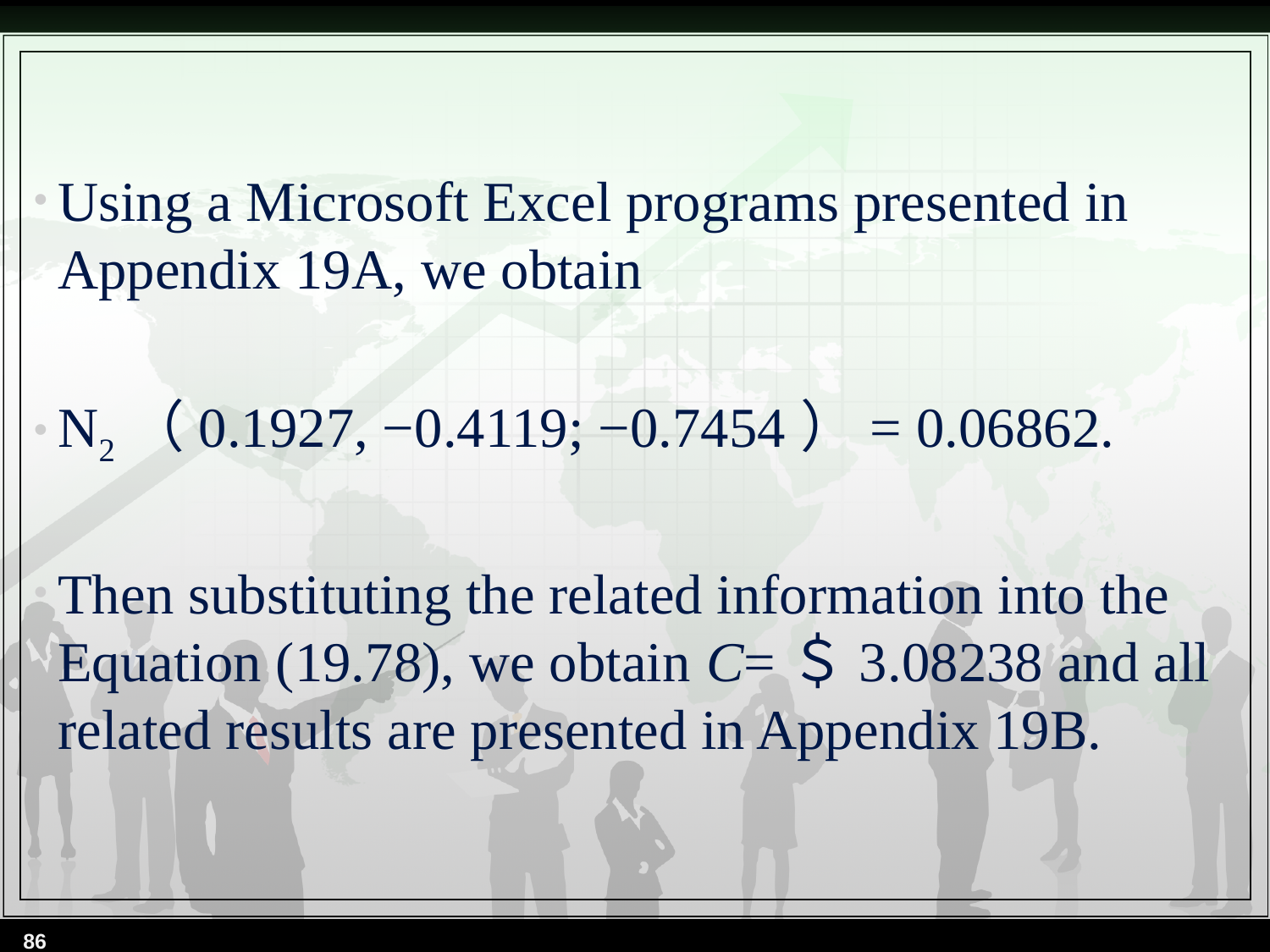

Using a Microsoft Excel programs presented in Appendix 19A, we obtain

N2（0.1927, −0.4119; −0.7454）= 0.06862.

Then substituting the related information into the Equation (19.78), we obtain C=＄3.08238 and all related results are presented in Appendix 19B.

86